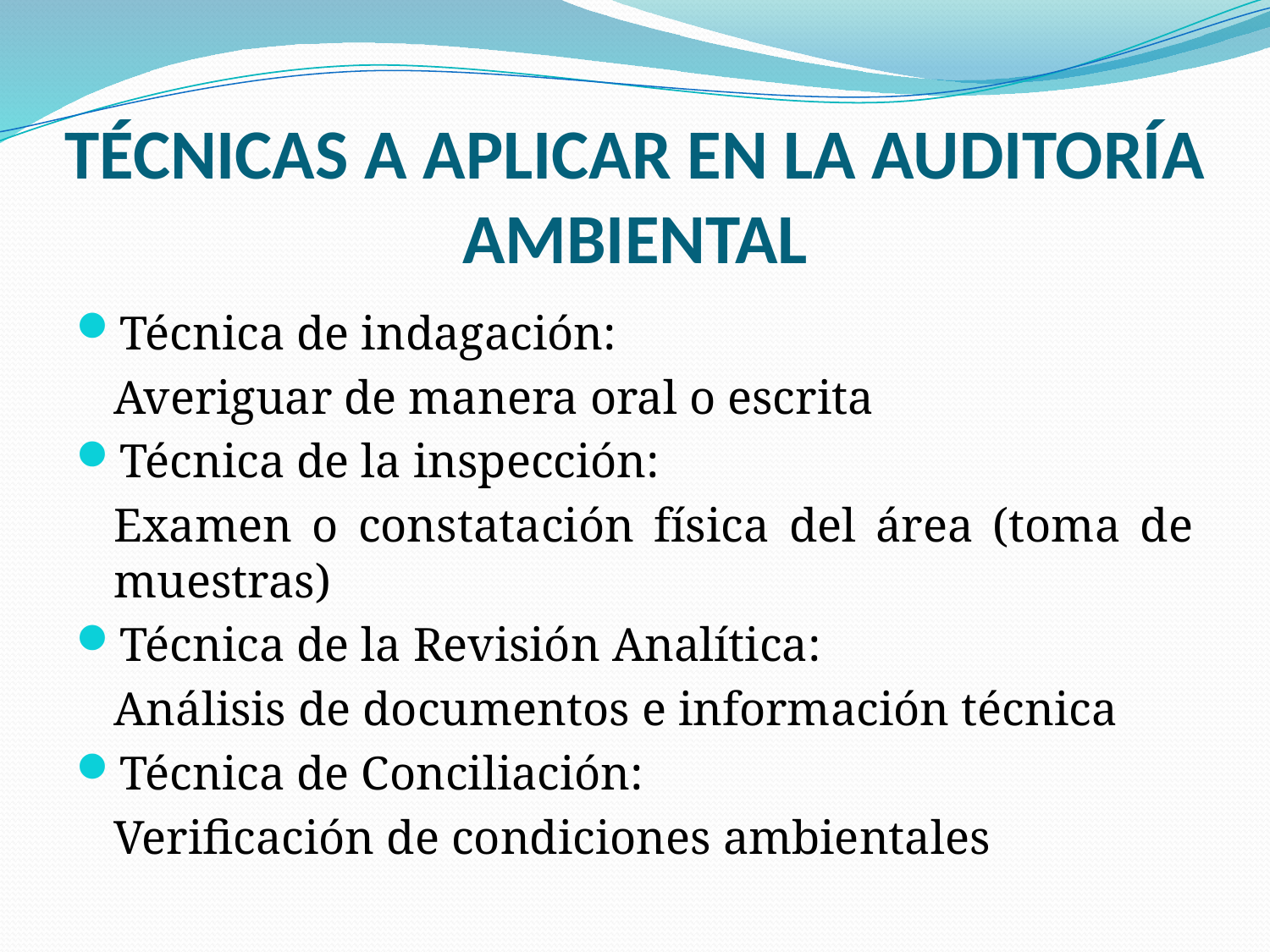

# TÉCNICAS A APLICAR EN LA AUDITORÍA AMBIENTAL
Técnica de indagación:
	Averiguar de manera oral o escrita
Técnica de la inspección:
	Examen o constatación física del área (toma de muestras)
Técnica de la Revisión Analítica:
	Análisis de documentos e información técnica
Técnica de Conciliación:
	Verificación de condiciones ambientales